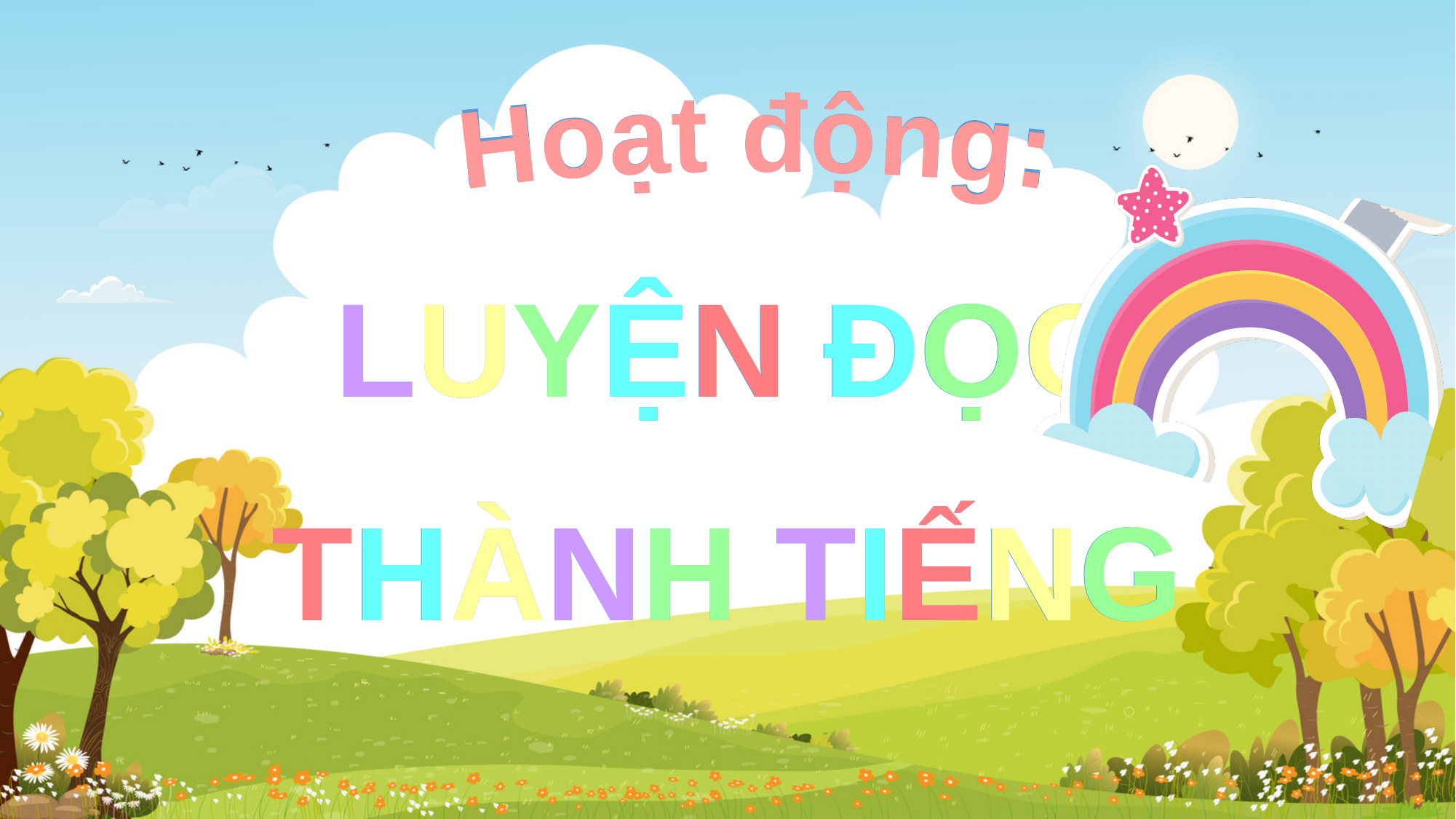

Hoạt động:
Hoạt động:

LUYỆN ĐỌC THÀNH TIẾNG
LUYỆN ĐỌC THÀNH TIẾNG